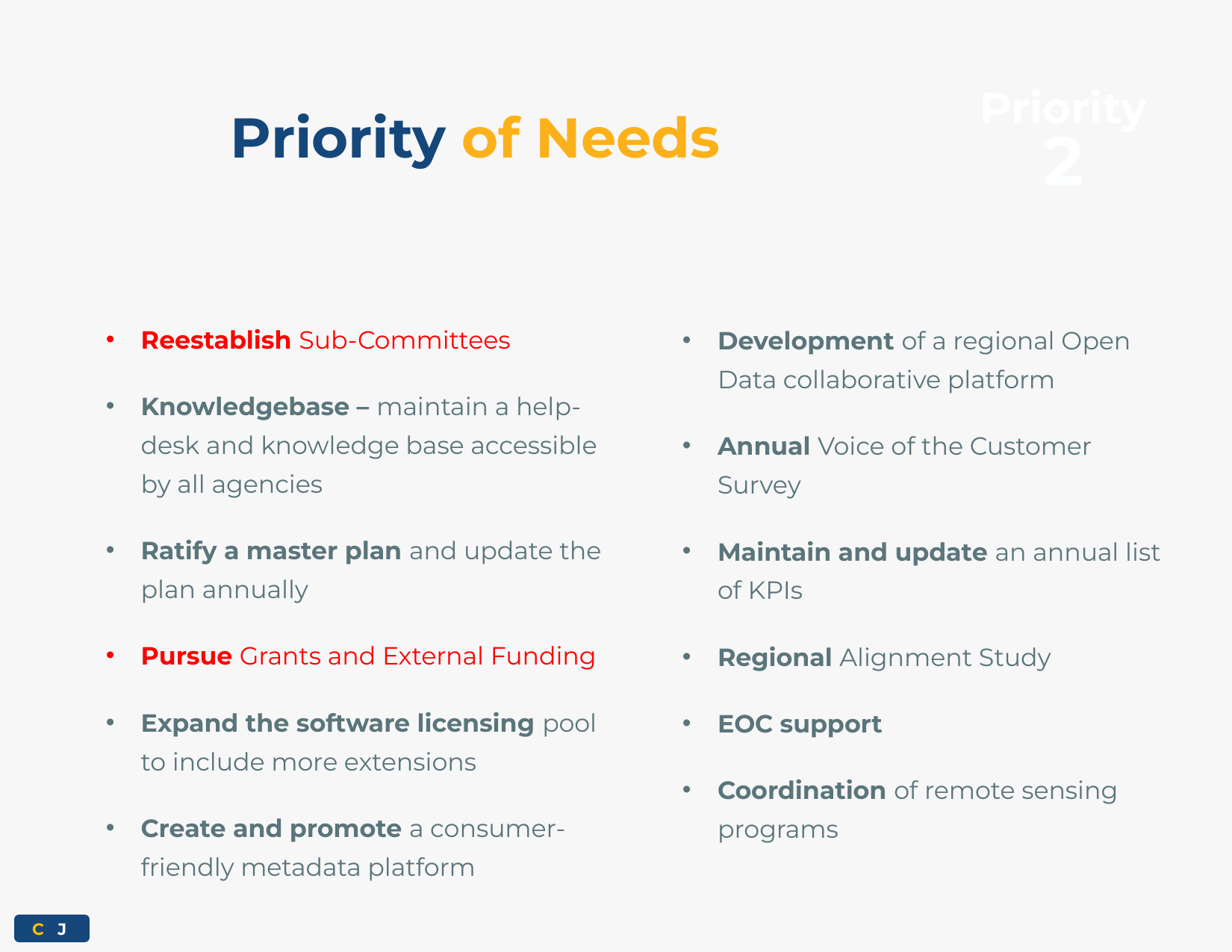

Priority 2
# Priority of Needs
Reestablish Sub-Committees
Knowledgebase – maintain a help-desk and knowledge base accessible by all agencies
Ratify a master plan and update the plan annually
Pursue Grants and External Funding
Expand the software licensing pool to include more extensions
Create and promote a consumer-friendly metadata platform
Development of a regional Open Data collaborative platform
Annual Voice of the Customer Survey
Maintain and update an annual list of KPIs
Regional Alignment Study
EOC support
Coordination of remote sensing programs
   C   J